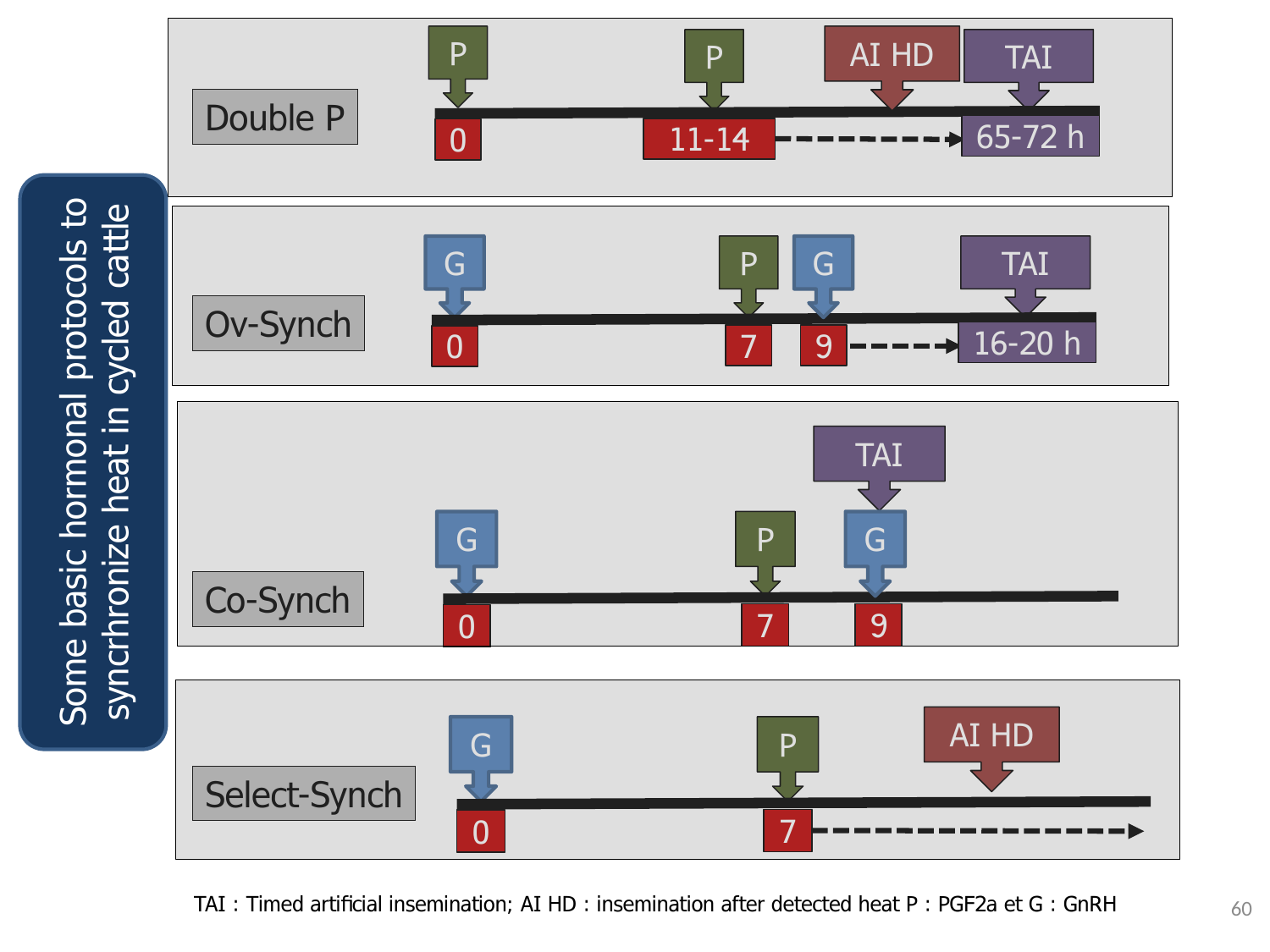

P
AI HD
P
TAI
Double P
65-72 h
11-14
0

G
P
G
TAI
Ov-Synch
16-20 h
7
9
0
Some basic hormonal protocols to syncrhronize heat in cycled cattle

TAI
G
P
G
Co-Synch
7
9
0

AI HD
G
P
Select-Synch
7
0
60
TAI : Timed artificial insemination; AI HD : insemination after detected heat P : PGF2a et G : GnRH